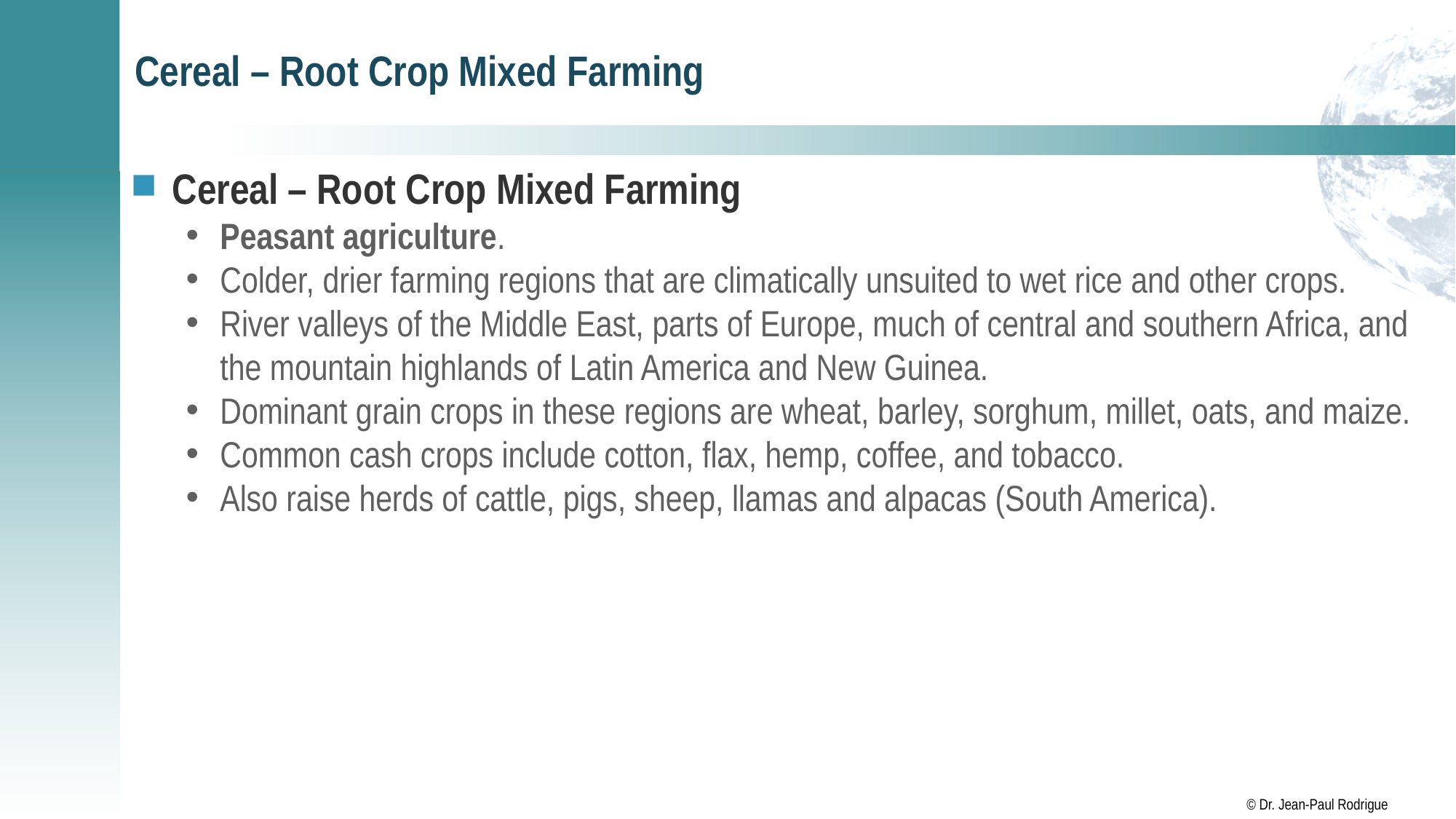

# Cereal – Root Crop Mixed Farming
Cereal – Root Crop Mixed Farming
Peasant agriculture.
Colder, drier farming regions that are climatically unsuited to wet rice and other crops.
River valleys of the Middle East, parts of Europe, much of central and southern Africa, and the mountain highlands of Latin America and New Guinea.
Dominant grain crops in these regions are wheat, barley, sorghum, millet, oats, and maize.
Common cash crops include cotton, flax, hemp, coffee, and tobacco.
Also raise herds of cattle, pigs, sheep, llamas and alpacas (South America).